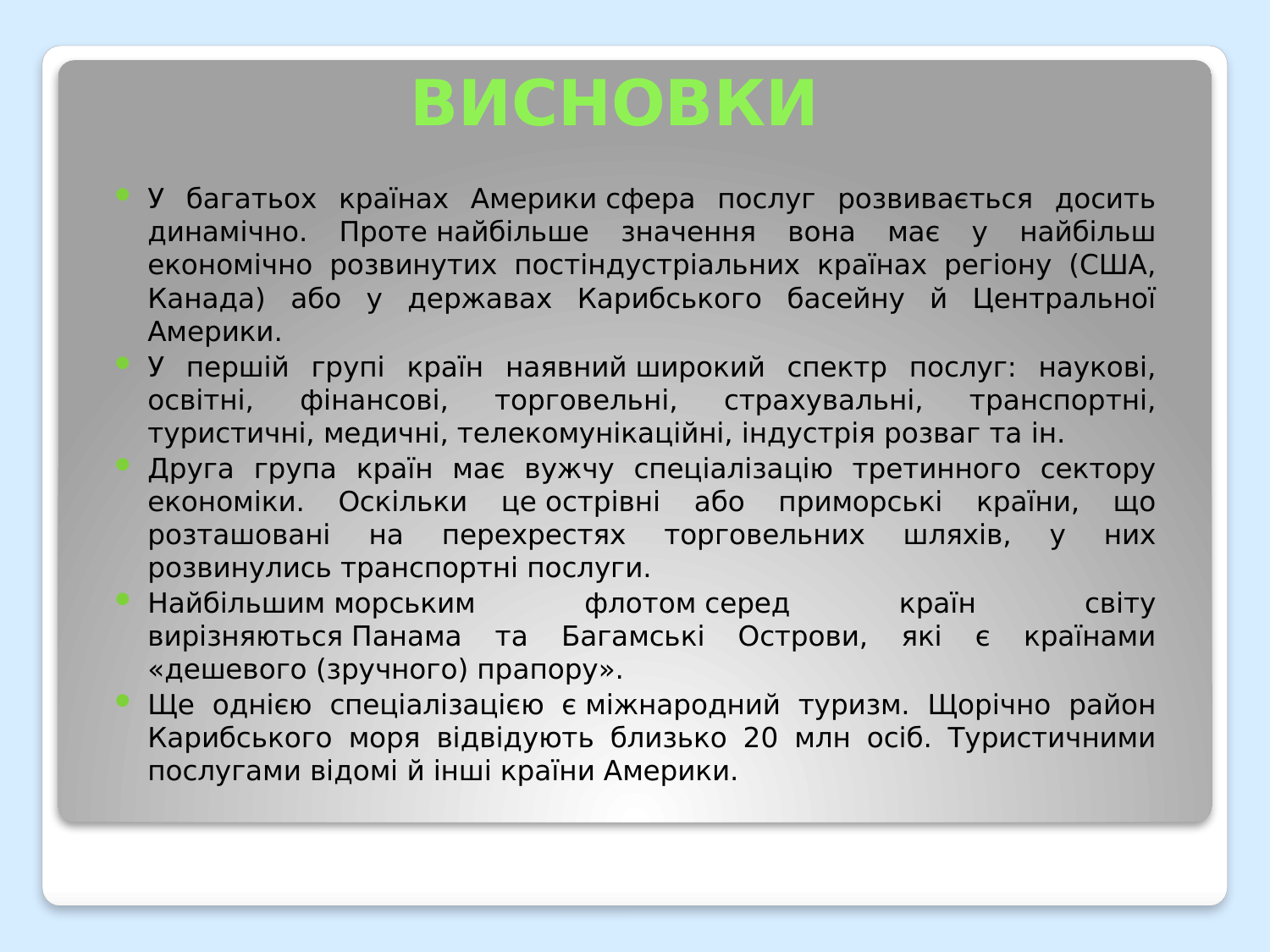

# ВИСНОВКИ
У багатьох країнах Америки сфера послуг розвивається досить динамічно. Проте найбільше значення вона має у найбільш економічно розвинутих постіндустріальних країнах регіону (США, Канада) або у державах Карибського басейну й Центральної Америки.
У першій групі країн наявний широкий спектр послуг: наукові, освітні, фінансові, торговельні, страхувальні, транспортні, туристичні, медичні, телекомунікаційні, індустрія розваг та ін.
Друга група країн має вужчу спеціалізацію третинного сектору економіки. Оскільки це острівні або приморські країни, що розташовані на перехрестях торговельних шляхів, у них розвинулись транспортні послуги.
Найбільшим морським флотом серед країн світу вирізняються Панама та Багамські Острови, які є країнами «дешевого (зручного) прапору».
Ще однією спеціалізацією є міжнародний туризм. Щорічно район Карибського моря відвідують близько 20 млн осіб. Туристичними послугами відомі й інші країни Америки.